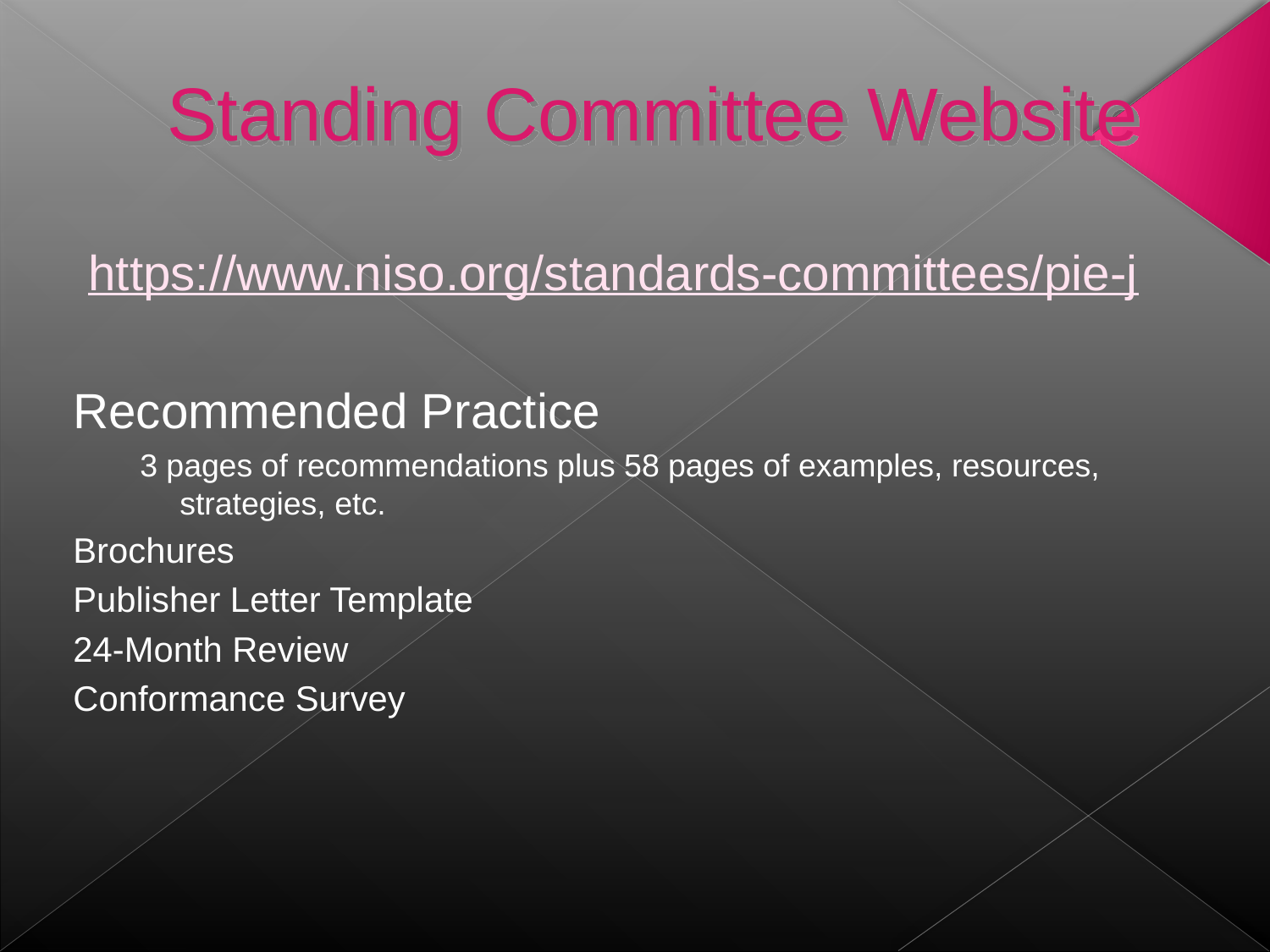

Standing Committee Website
 https://www.niso.org/standards-committees/pie-j

Recommended Practice
3 pages of recommendations plus 58 pages of examples, resources, strategies, etc.
Brochures
Publisher Letter Template
24-Month Review
Conformance Survey